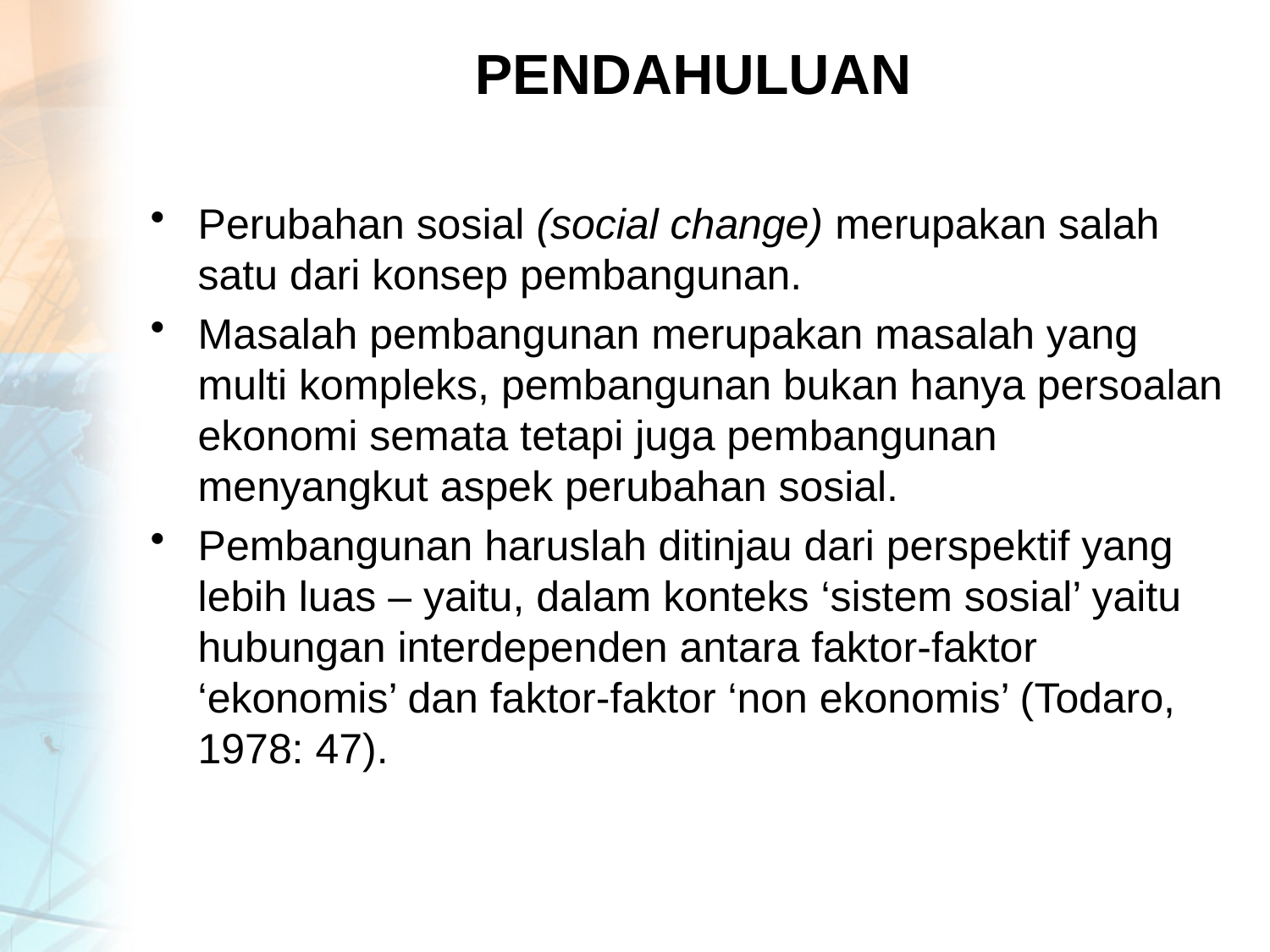

# PENDAHULUAN
Perubahan sosial (social change) merupakan salah satu dari konsep pembangunan.
Masalah pembangunan merupakan masalah yang multi kompleks, pembangunan bukan hanya persoalan ekonomi semata tetapi juga pembangunan menyangkut aspek perubahan sosial.
Pembangunan haruslah ditinjau dari perspektif yang lebih luas – yaitu, dalam konteks ‘sistem sosial’ yaitu hubungan interdependen antara faktor-faktor ‘ekonomis’ dan faktor-faktor ‘non ekonomis’ (Todaro, 1978: 47).